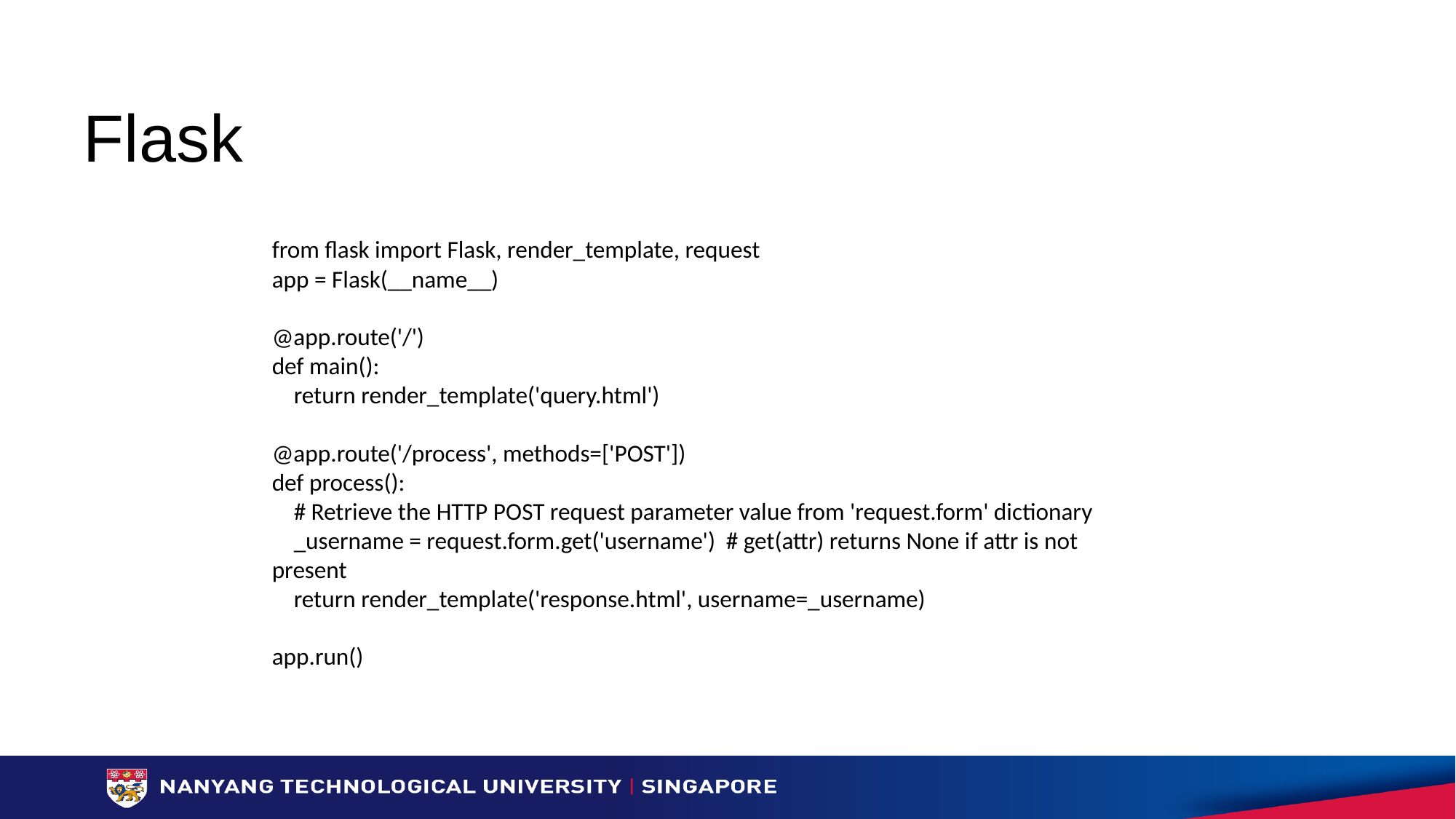

# Flask
from flask import Flask, render_template, request
app = Flask(__name__)

@app.route('/')
def main():
    return render_template('query.html')

@app.route('/process', methods=['POST'])
def process():
    # Retrieve the HTTP POST request parameter value from 'request.form' dictionary
    _username = request.form.get('username')  # get(attr) returns None if attr is not present
    return render_template('response.html', username=_username)

app.run()